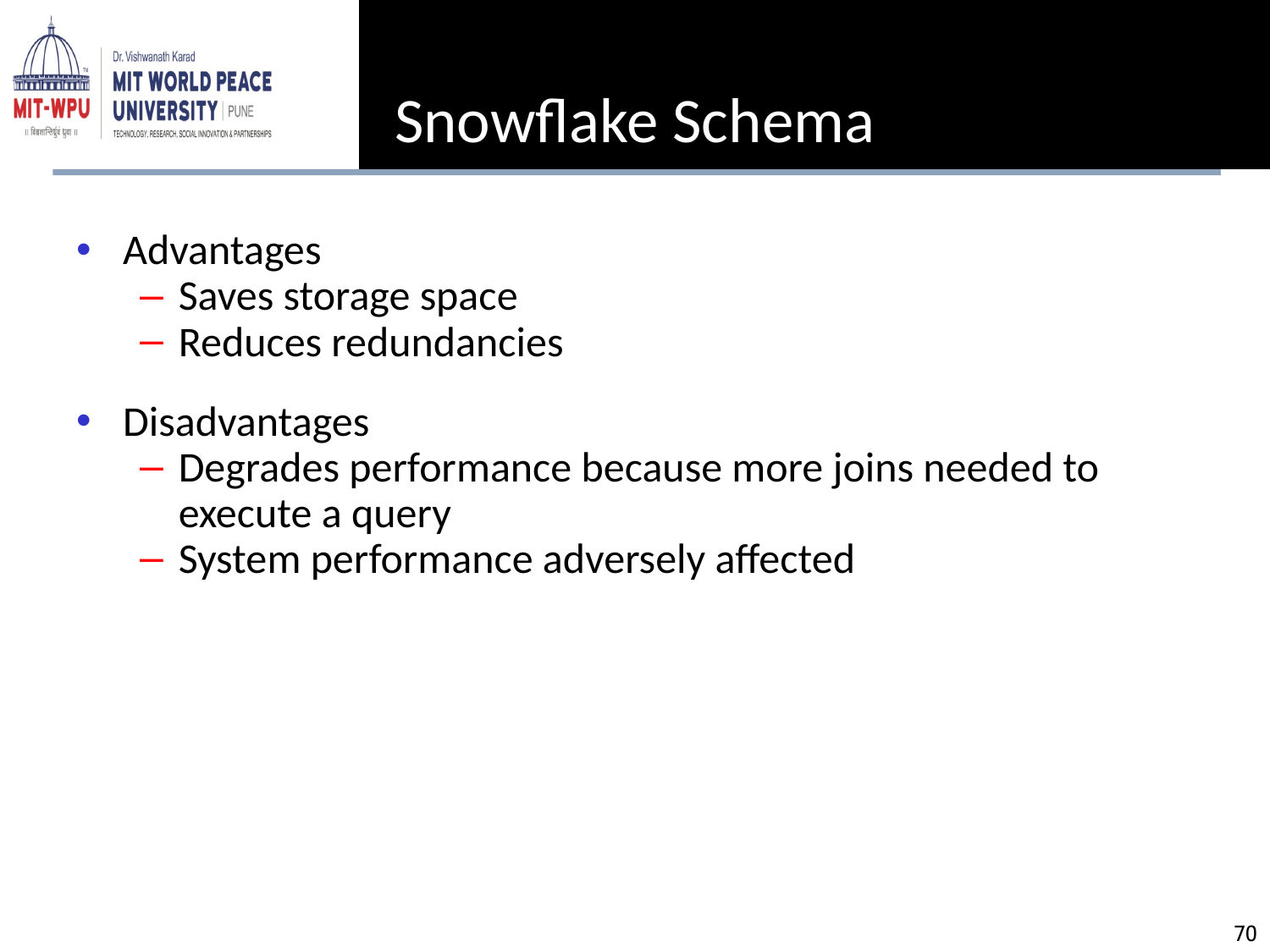

Snowflake Schema
Advantages
Saves storage space
Reduces redundancies

Disadvantages
Degrades performance because more joins needed to execute a query
System performance adversely affected

70